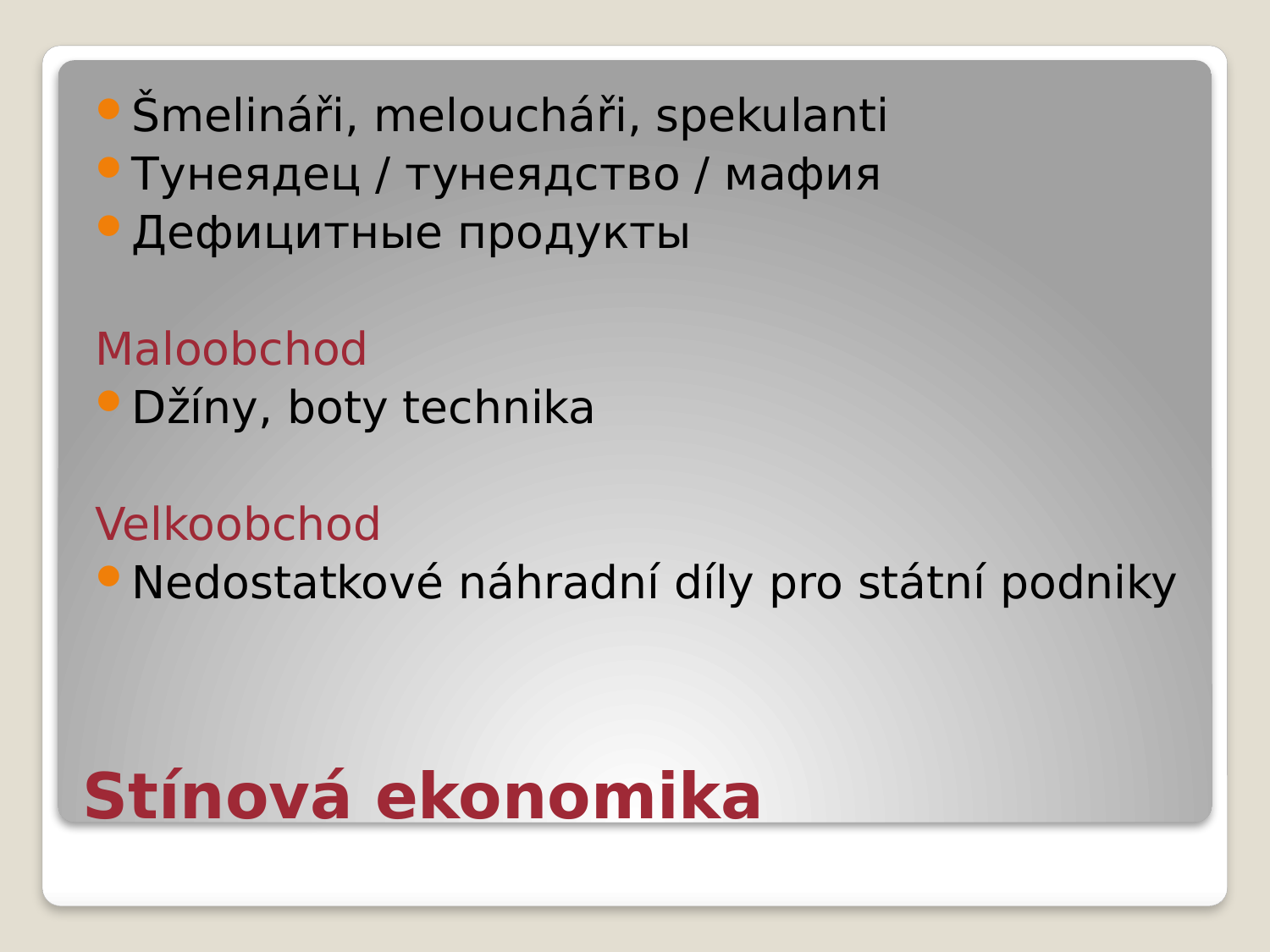

Šmelináři, meloucháři, spekulanti
Тунеядец / тунеядство / мафия
Дефицитные продукты

Maloobchod
Džíny, boty technika

Velkoobchod
Nedostatkové náhradní díly pro státní podniky

# Stínová ekonomika